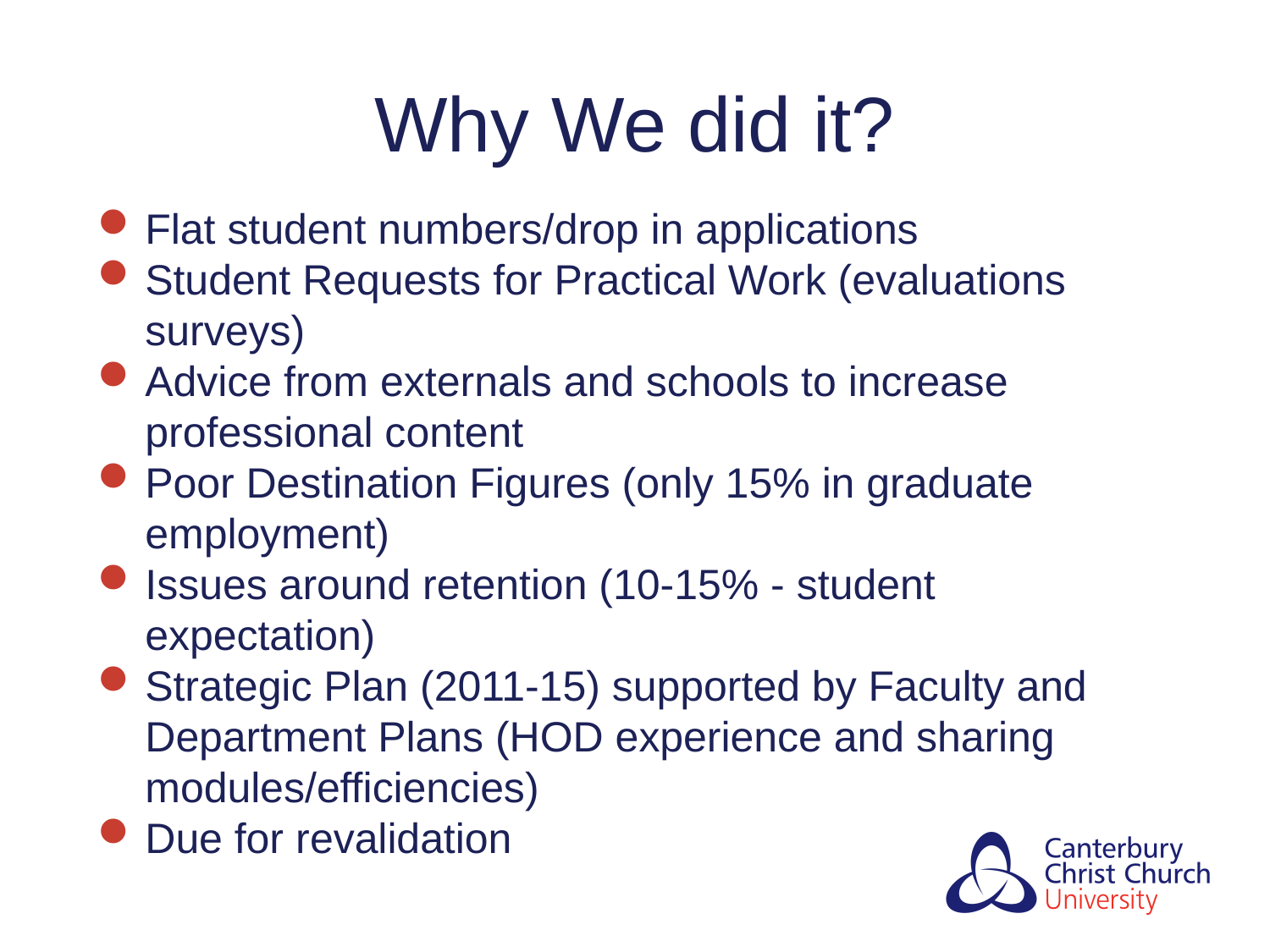

# Why We did it?
Flat student numbers/drop in applications
Student Requests for Practical Work (evaluations surveys)
Advice from externals and schools to increase professional content
Poor Destination Figures (only 15% in graduate employment)
Issues around retention (10-15% - student expectation)
Strategic Plan (2011-15) supported by Faculty and Department Plans (HOD experience and sharing modules/efficiencies)
Due for revalidation